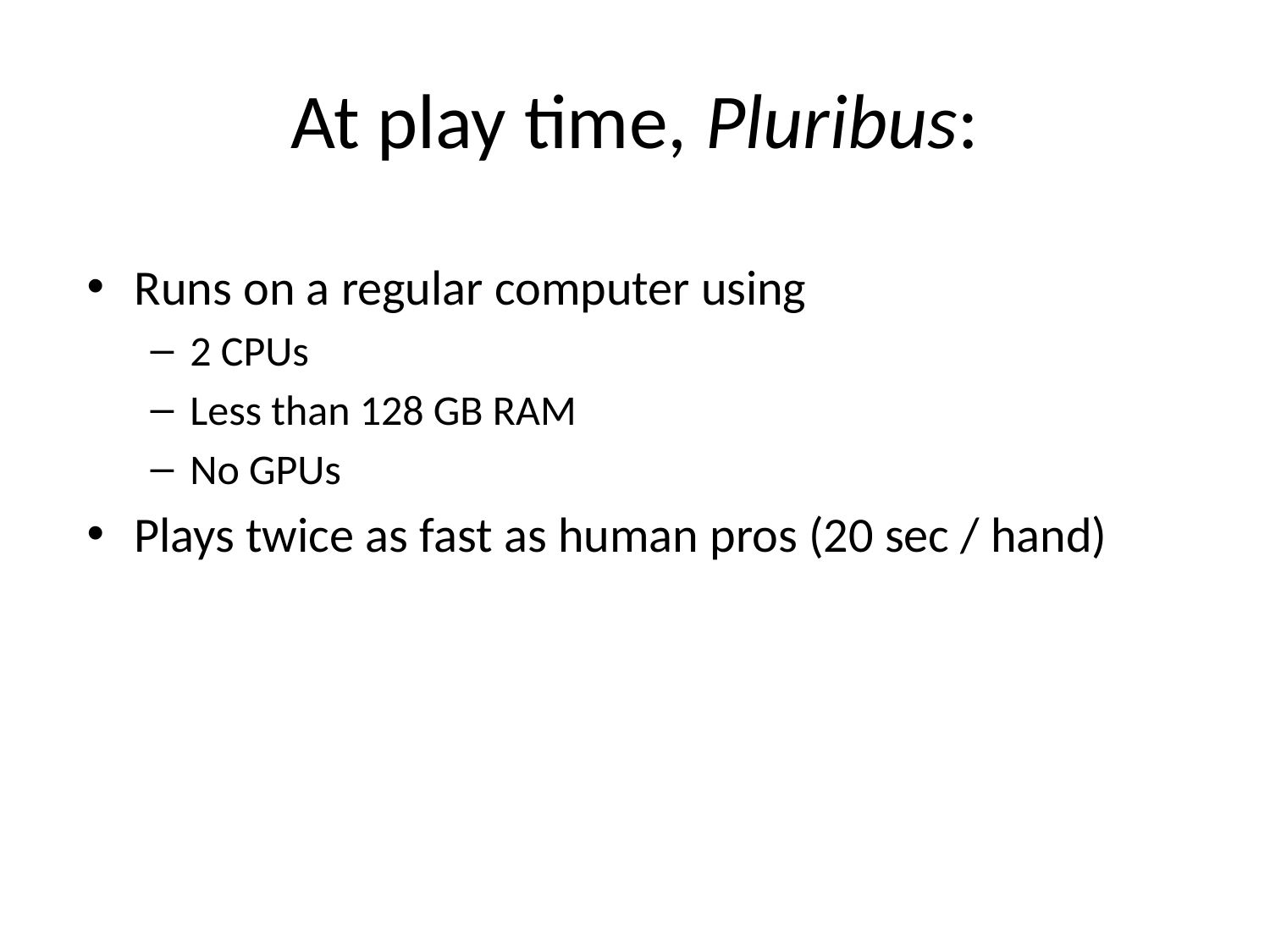

# At play time, Pluribus:
Runs on a regular computer using
2 CPUs
Less than 128 GB RAM
No GPUs
Plays twice as fast as human pros (20 sec / hand)